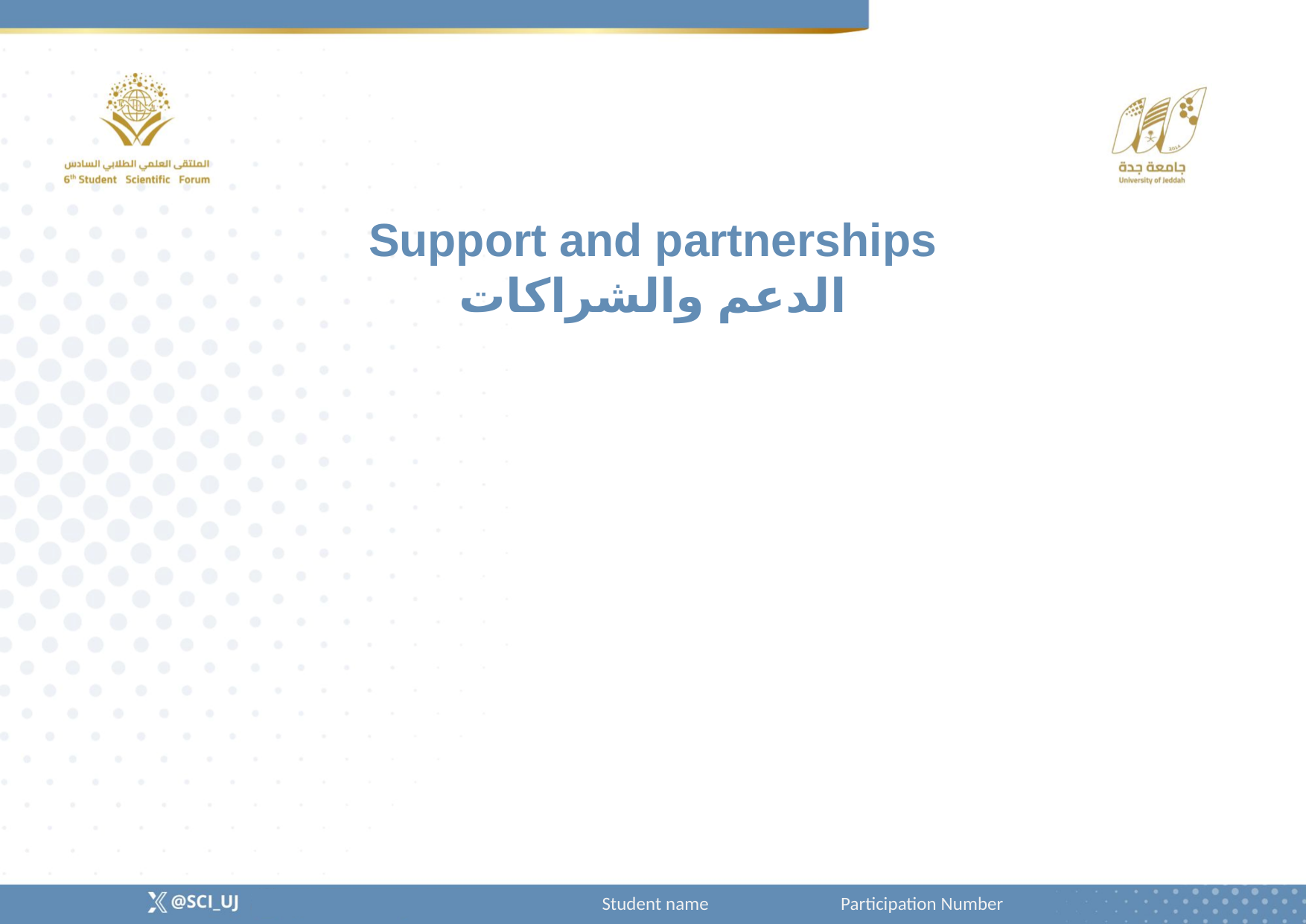

Support and partnerships
الدعم والشراكات
Student name                               Participation Number